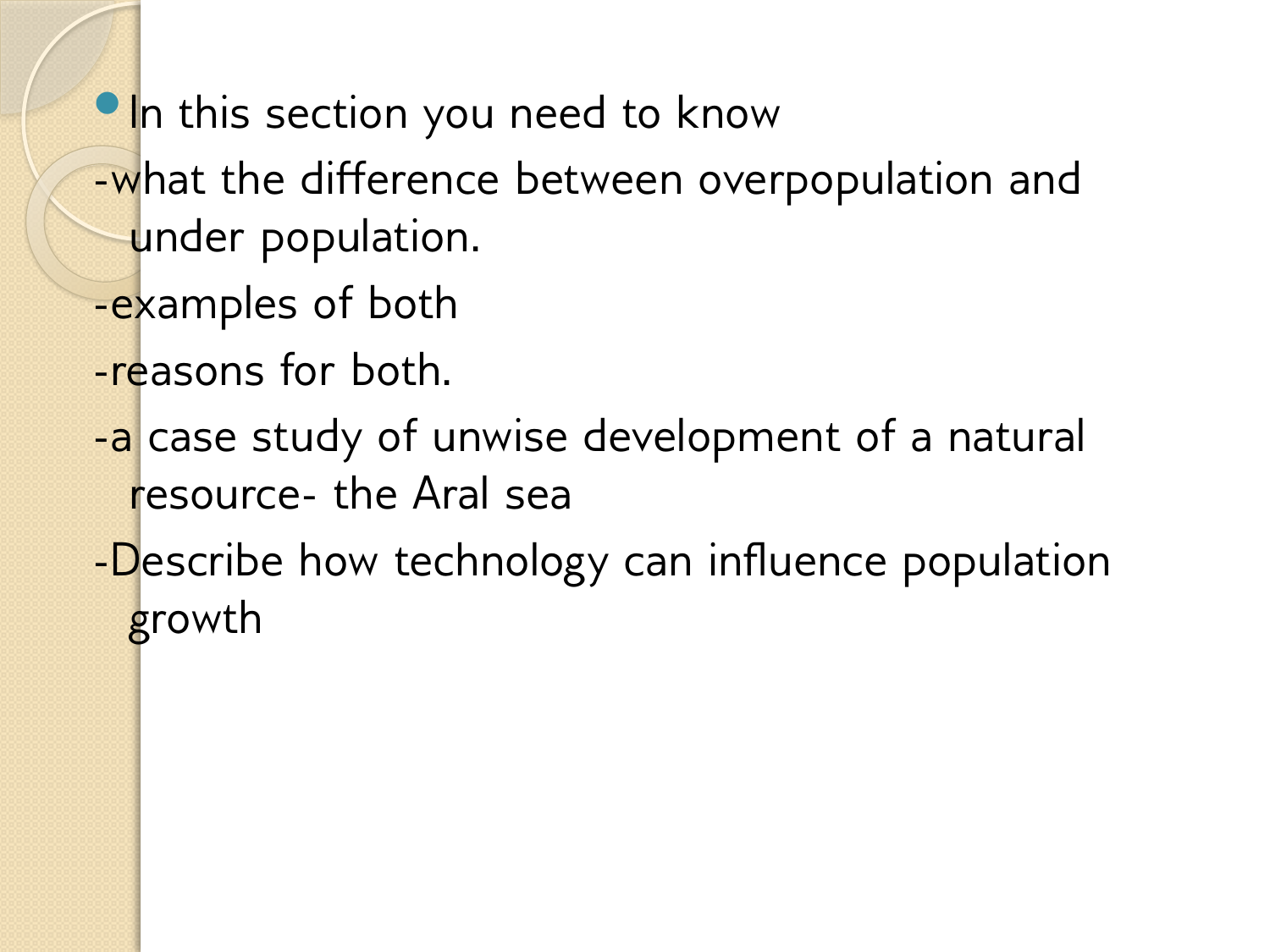

In this section you need to know
-what the difference between overpopulation and under population.
-examples of both
-reasons for both.
-a case study of unwise development of a natural resource- the Aral sea
-Describe how technology can influence population growth

#